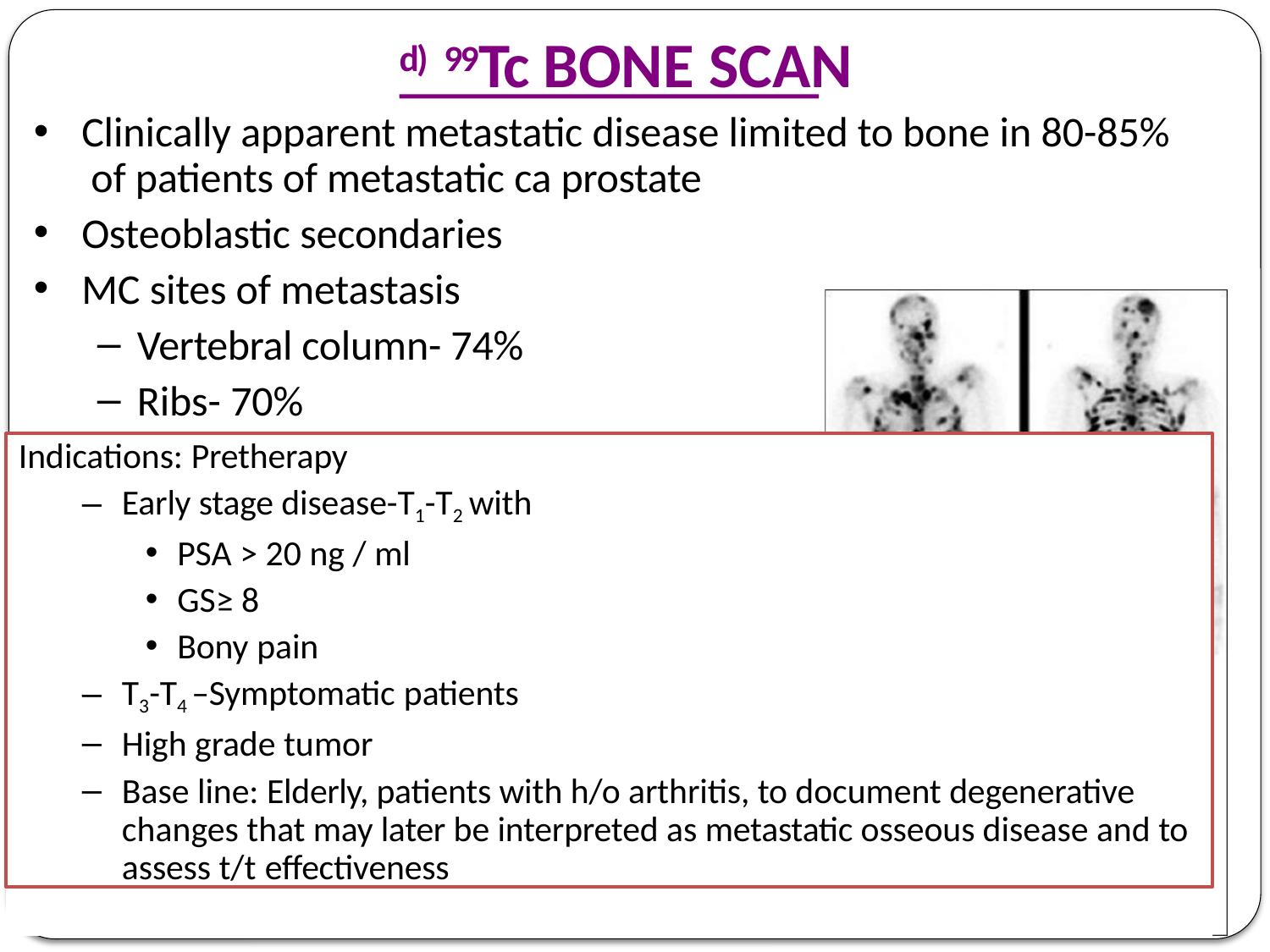

# d)   99Tc BONE SCAN

Clinically apparent metastatic disease limited to bone in 80-85%  of patients of metastatic ca prostate
Osteoblastic secondaries
MC sites of metastasis
Vertebral column- 74%
Ribs- 70%

– Pelvis- 60%
– Femora- 44%
– Shoulder girdle-41%
Indications: Pretherapy
Early stage disease-T1-T2 with
PSA > 20 ng / ml
GS≥ 8
Bony pain
T3-T4 –Symptomatic patients
High grade tumor
Base line: Elderly, patients with h/o arthritis, to document degenerative  changes that may later be interpreted as metastatic osseous disease and to  assess t/t effectiveness